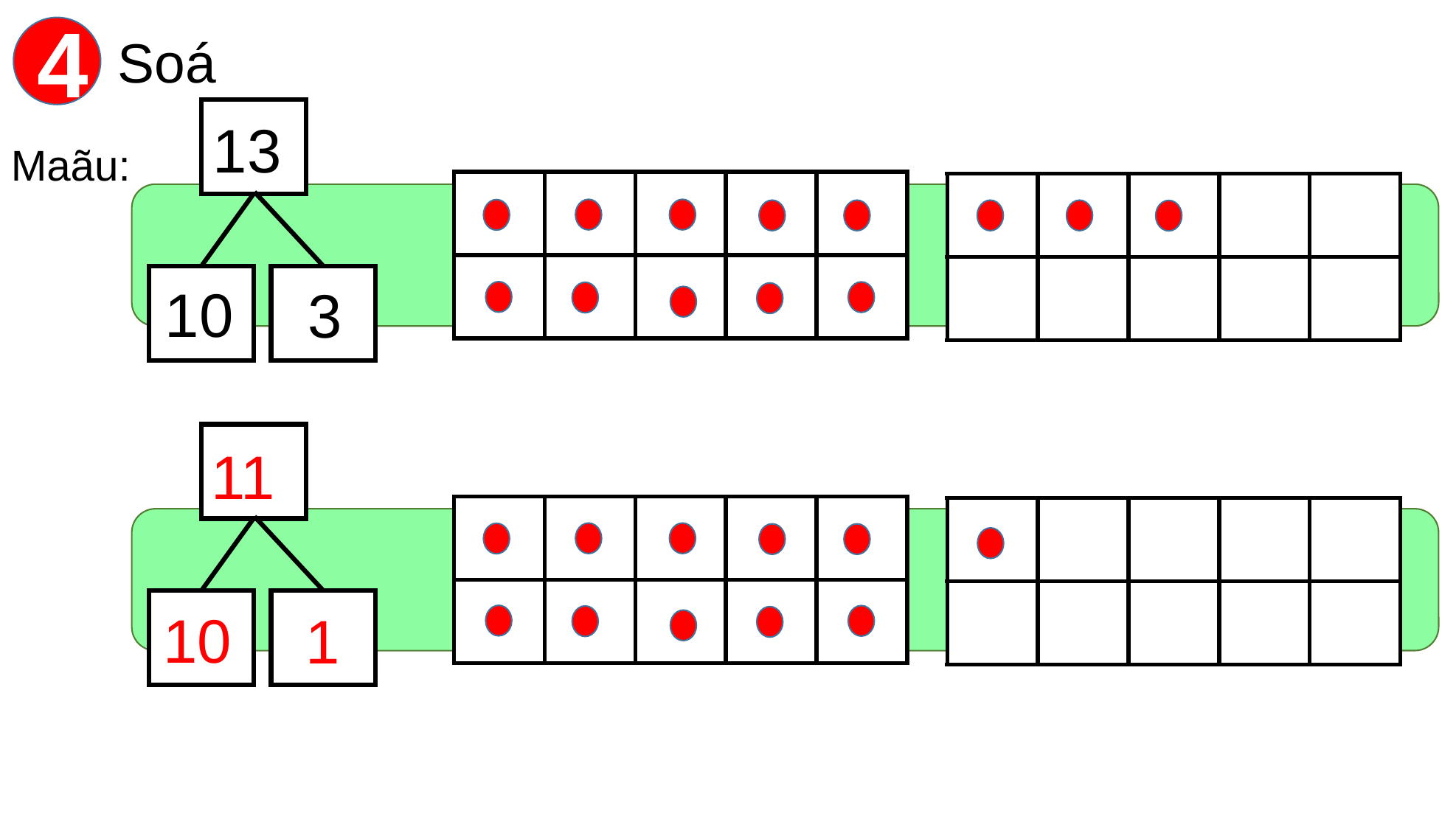

4
Soá

13
Maãu:
|  |  |  |  |  |
| --- | --- | --- | --- | --- |
|  |  |  |  |  |
|  |  |  |  |  |
| --- | --- | --- | --- | --- |
|  |  |  |  |  |

10
3

11
|  |  |  |  |  |
| --- | --- | --- | --- | --- |
|  |  |  |  |  |
|  |  |  |  |  |
| --- | --- | --- | --- | --- |
|  |  |  |  |  |

10
1